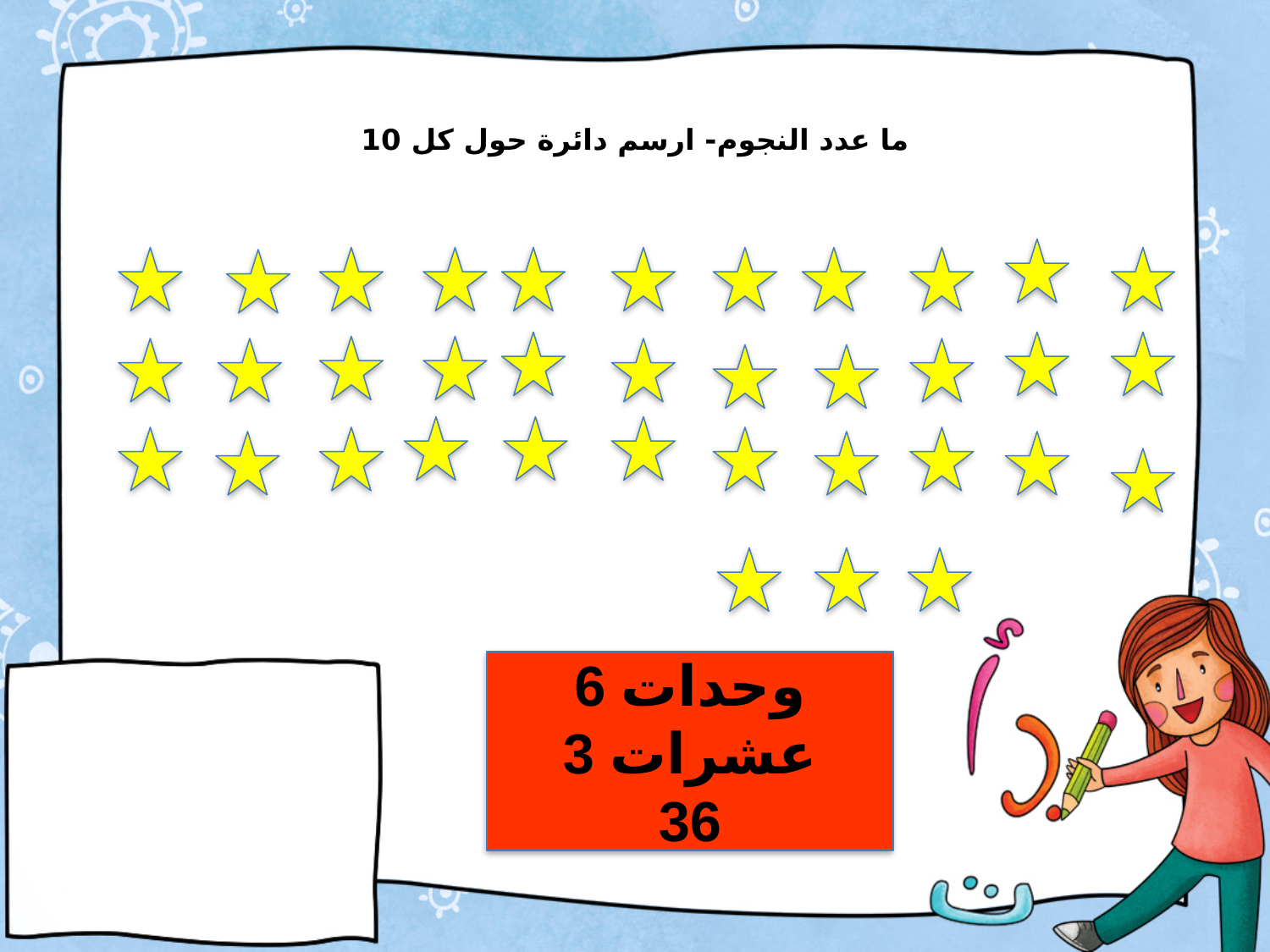

# ما عدد النجوم- ارسم دائرة حول كل 10

6 وحدات
3 عشرات
36